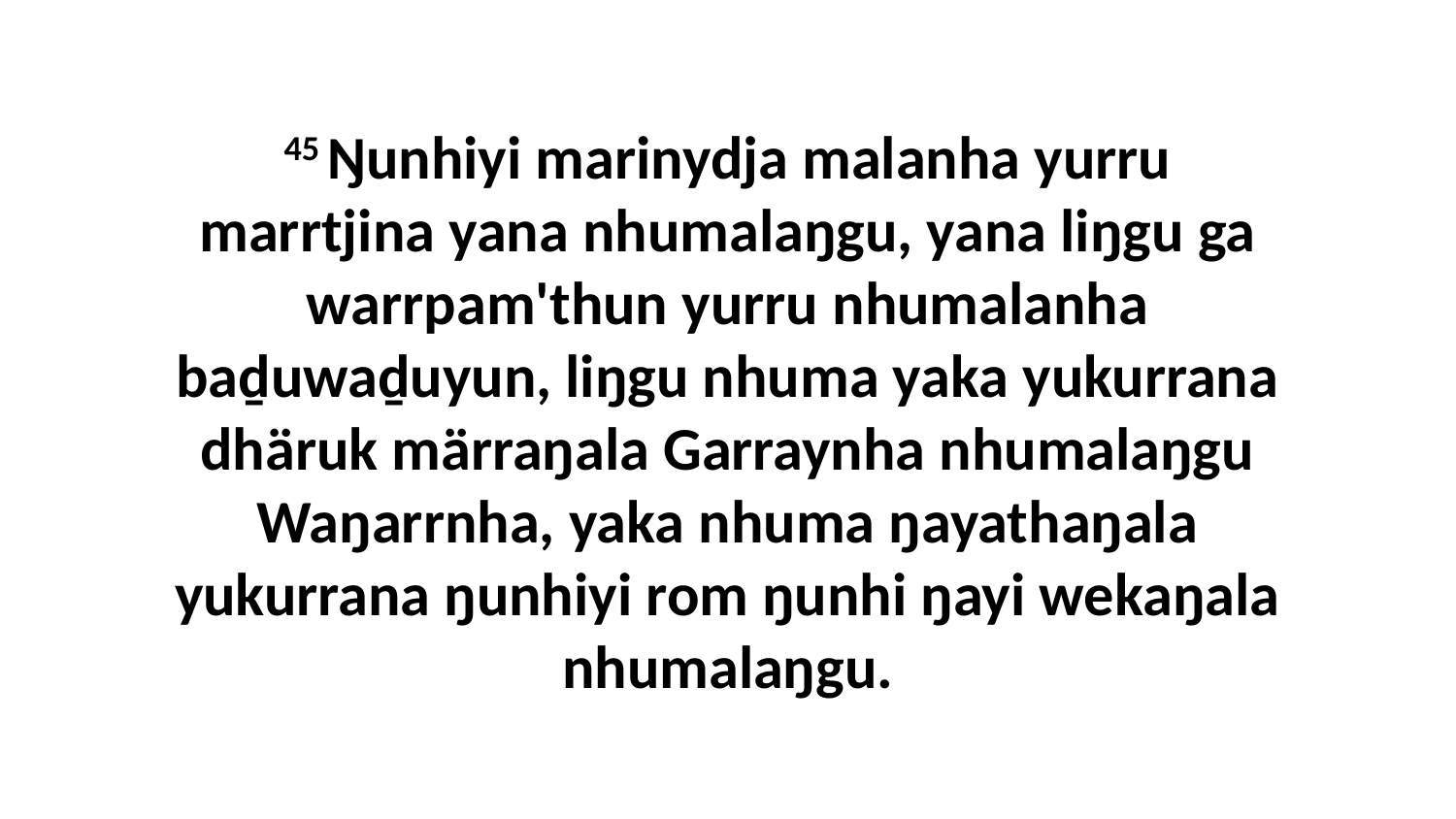

45 Ŋunhiyi marinydja malanha yurru marrtjina yana nhumalaŋgu, yana liŋgu ga warrpam'thun yurru nhumalanha baḏuwaḏuyun, liŋgu nhuma yaka yukurrana dhäruk märraŋala Garraynha nhumalaŋgu Waŋarrnha, yaka nhuma ŋayathaŋala yukurrana ŋunhiyi rom ŋunhi ŋayi wekaŋala nhumalaŋgu.